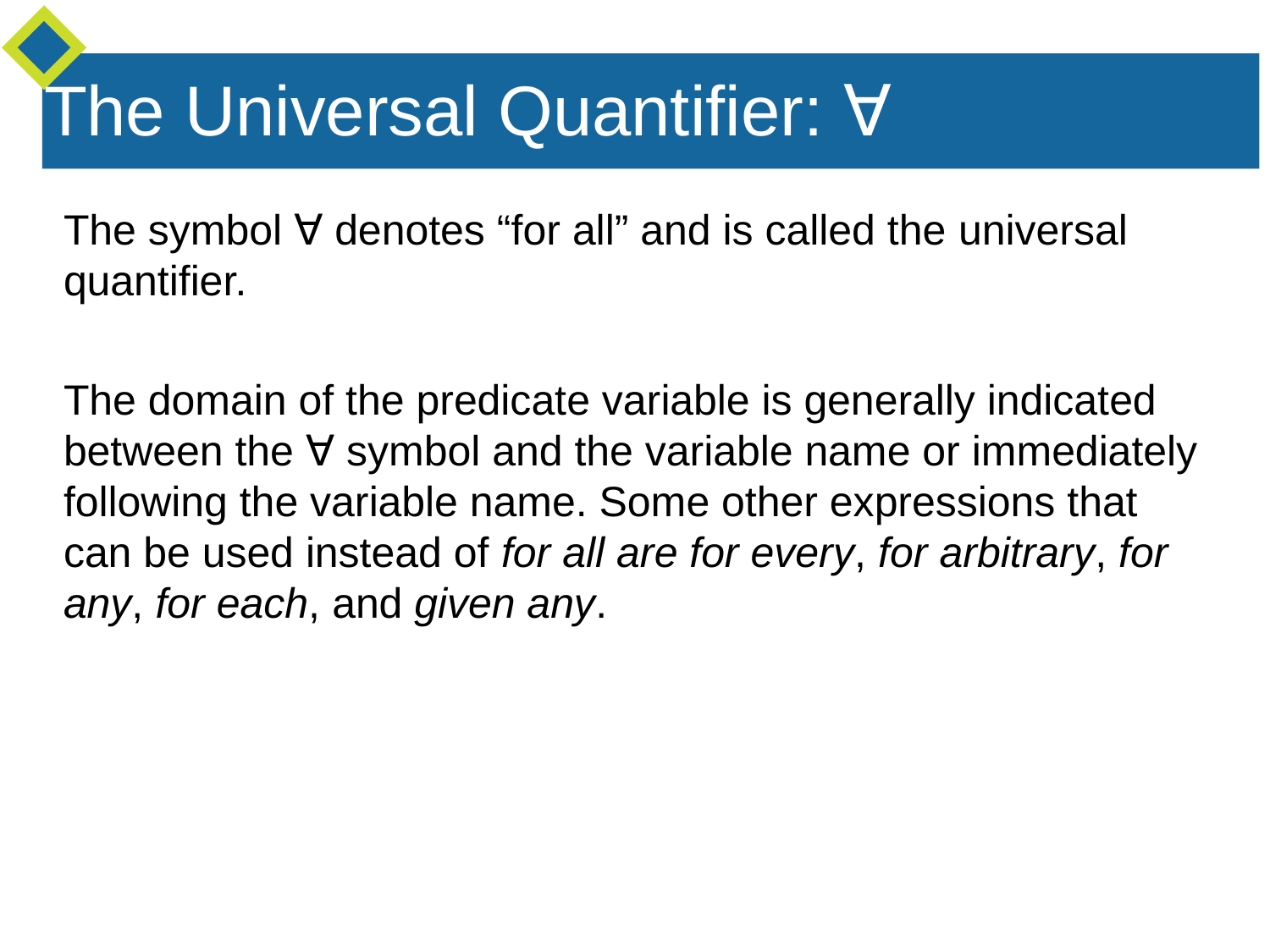

The Universal Quantifier: ∀
The symbol ∀ denotes “for all” and is called the universal quantifier.

The domain of the predicate variable is generally indicated between the ∀ symbol and the variable name or immediately following the variable name. Some other expressions that can be used instead of for all are for every, for arbitrary, for any, for each, and given any.